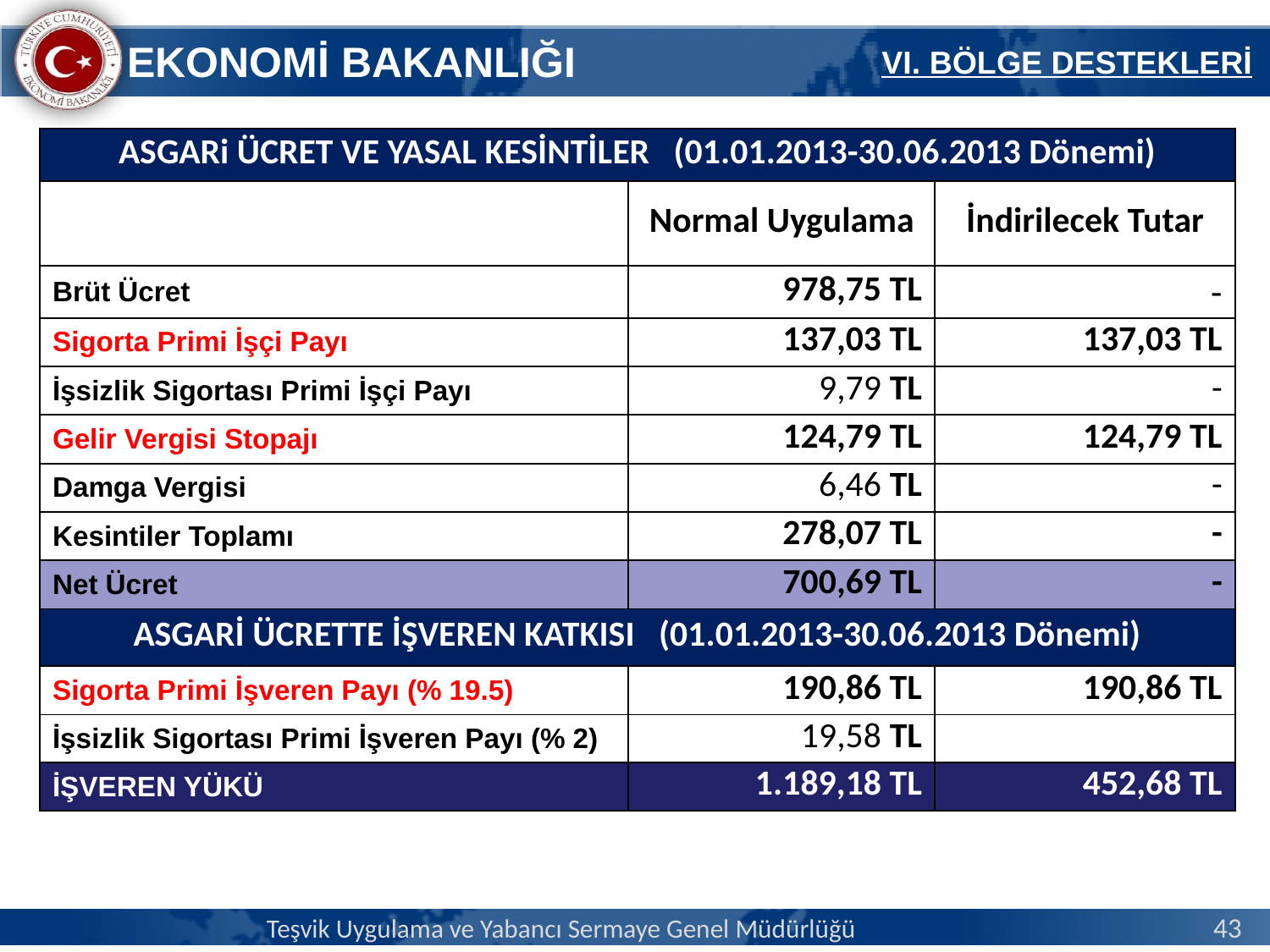

VI. BÖLGE DESTEKLERİ
| ASGARi ÜCRET VE YASAL KESİNTİLER (01.01.2013-30.06.2013 Dönemi) |  |  |
| --- | --- | --- |
|  | Normal Uygulama | İndirilecek Tutar |
| Brüt Ücret | 978,75 TL | - |
| Sigorta Primi İşçi Payı | 137,03 TL | 137,03 TL |
| İşsizlik Sigortası Primi İşçi Payı | 9,79 TL | - |
| Gelir Vergisi Stopajı | 124,79 TL | 124,79 TL |
| Damga Vergisi | 6,46 TL | - |
| Kesintiler Toplamı | 278,07 TL | - |
| Net Ücret | 700,69 TL | - |
| ASGARİ ÜCRETTE İŞVEREN KATKISI (01.01.2013-30.06.2013 Dönemi) |  |  |
| Sigorta Primi İşveren Payı (% 19.5) | 190,86 TL | 190,86 TL |
| İşsizlik Sigortası Primi İşveren Payı (% 2) | 19,58 TL |  |
| İŞVEREN YÜKÜ | 1.189,18 TL | 452,68 TL |
Teşvik Uygulama ve Yabancı Sermaye Genel Müdürlüğü